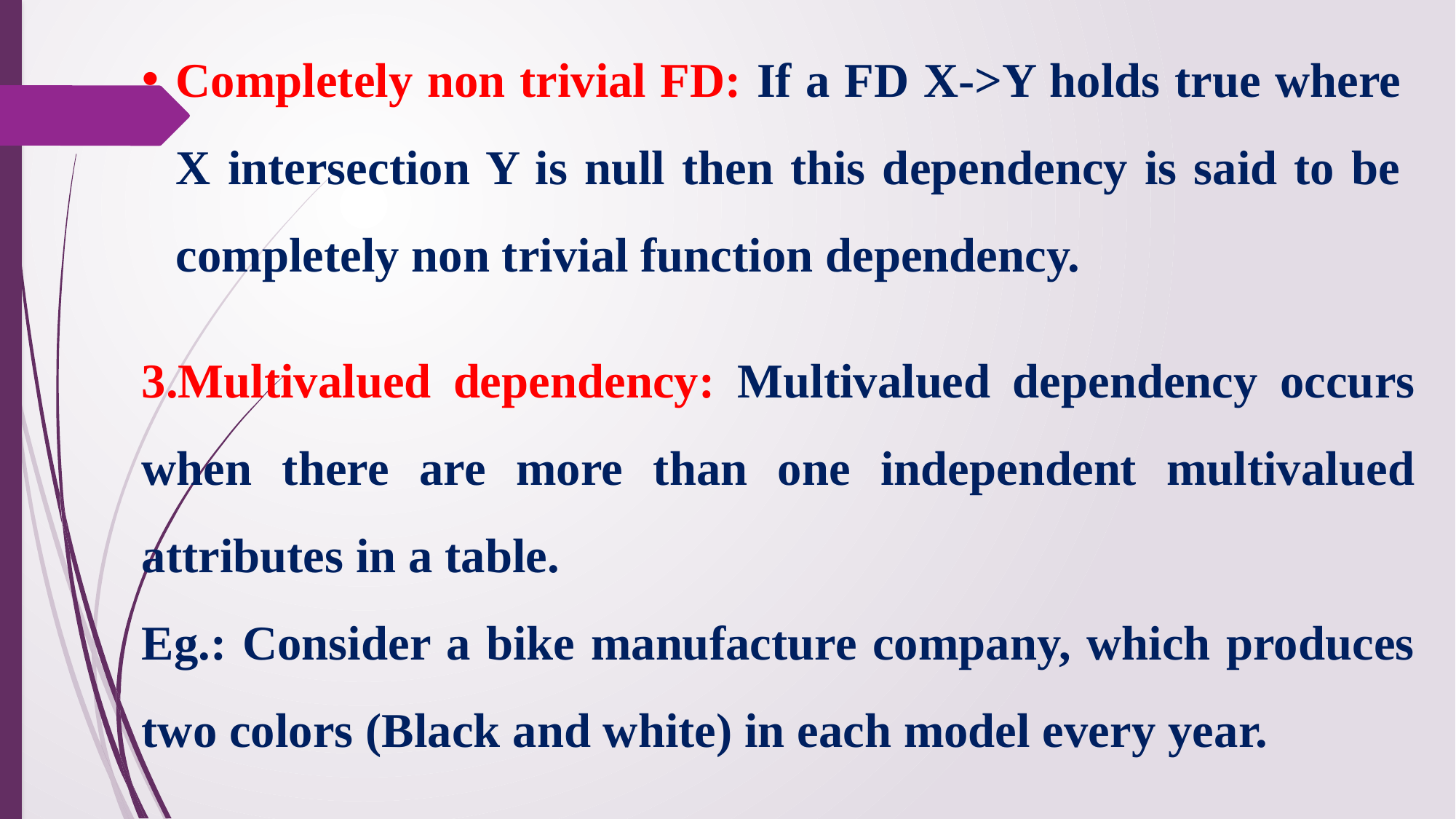

Completely non trivial FD: If a FD X->Y holds true where X intersection Y is null then this dependency is said to be completely non trivial function dependency.
3.Multivalued dependency: Multivalued dependency occurs when there are more than one independent multivalued attributes in a table.
Eg.: Consider a bike manufacture company, which produces two colors (Black and white) in each model every year.